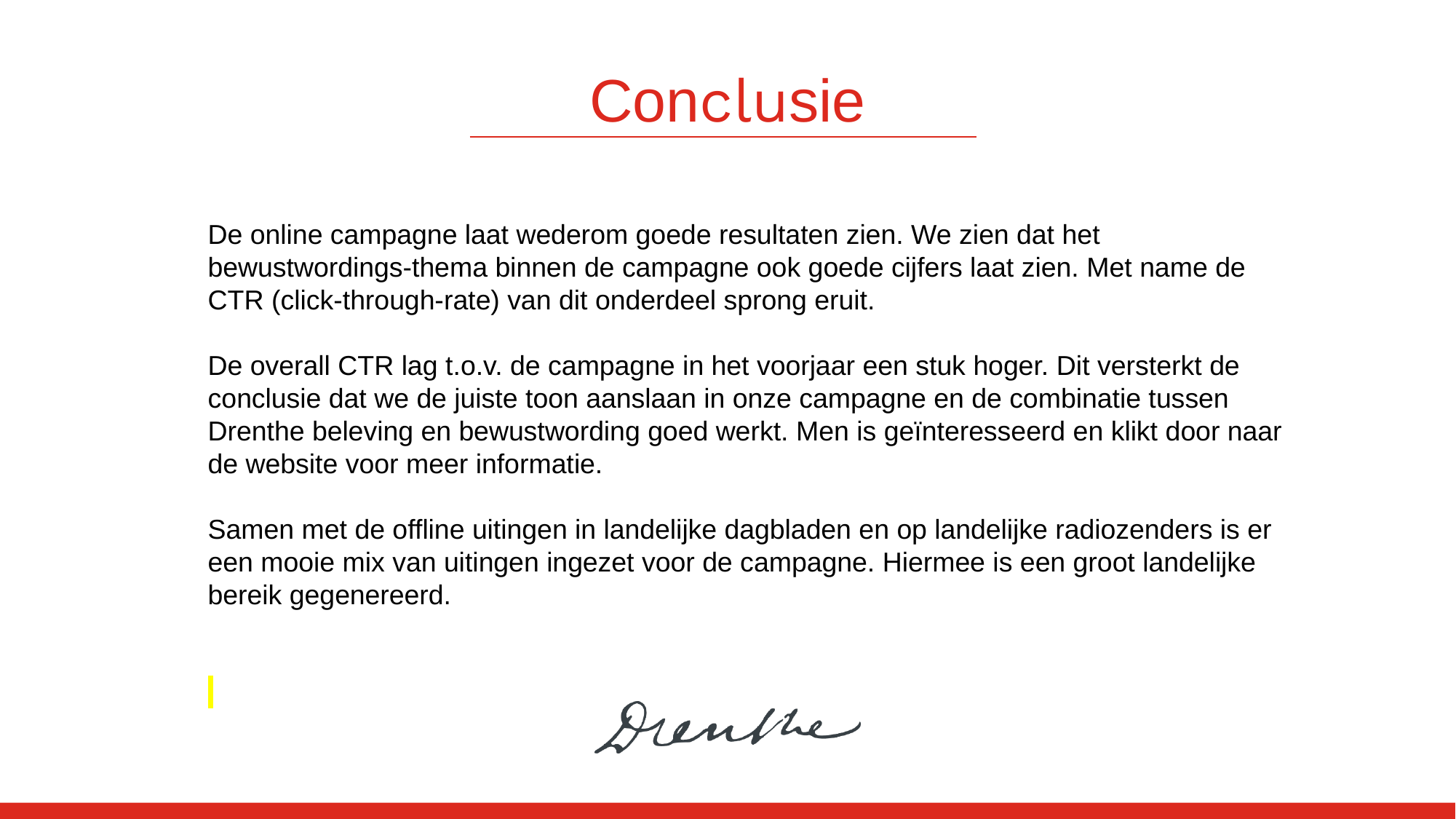

Conclusie

De online campagne laat wederom goede resultaten zien. We zien dat het bewustwordings-thema binnen de campagne ook goede cijfers laat zien. Met name de CTR (click-through-rate) van dit onderdeel sprong eruit.

De overall CTR lag t.o.v. de campagne in het voorjaar een stuk hoger. Dit versterkt de conclusie dat we de juiste toon aanslaan in onze campagne en de combinatie tussen Drenthe beleving en bewustwording goed werkt. Men is geïnteresseerd en klikt door naar de website voor meer informatie.

Samen met de offline uitingen in landelijke dagbladen en op landelijke radiozenders is er een mooie mix van uitingen ingezet voor de campagne. Hiermee is een groot landelijke bereik gegenereerd.